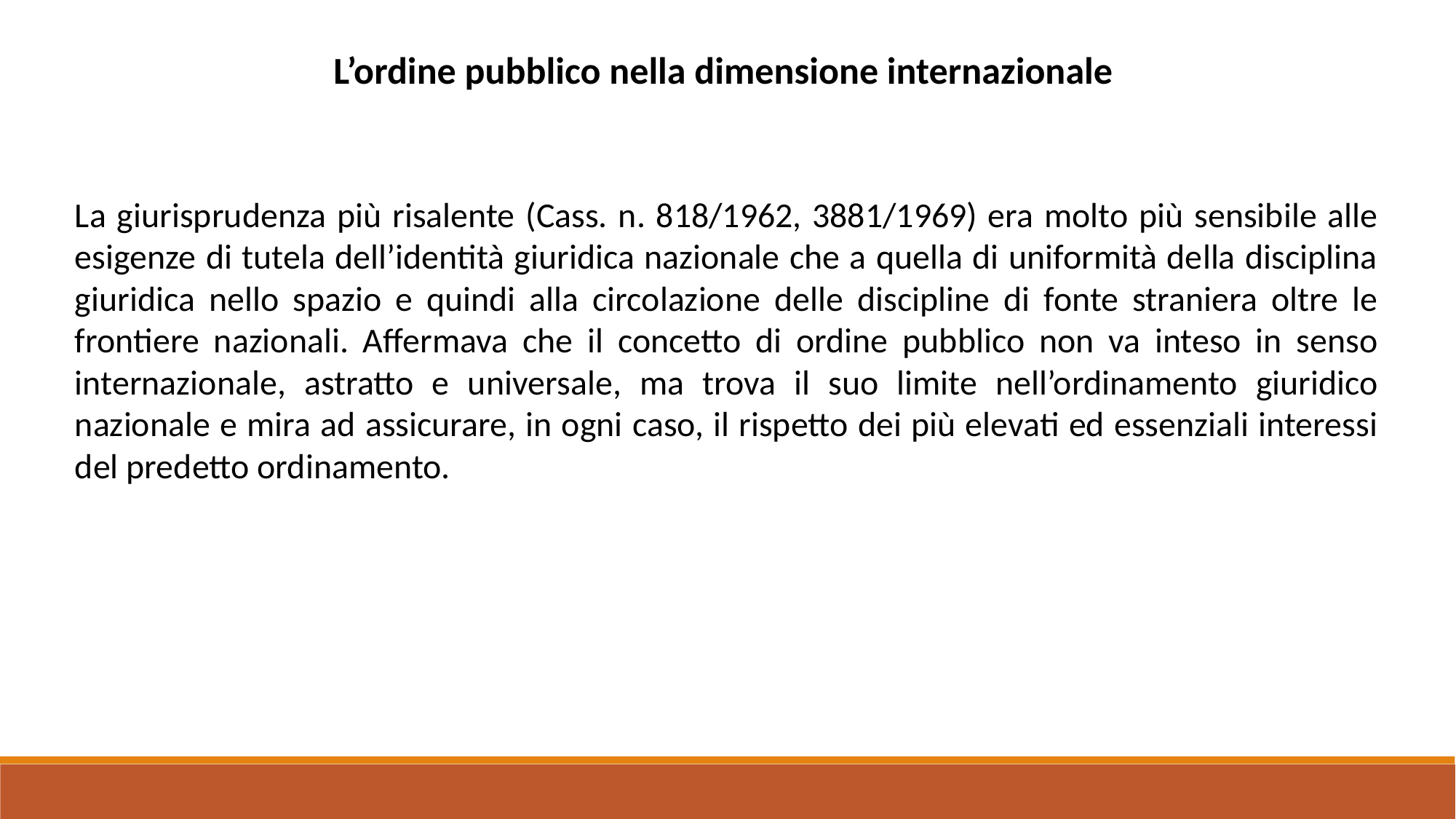

L’ordine pubblico nella dimensione internazionale

La giurisprudenza più risalente (Cass. n. 818/1962, 3881/1969) era molto più sensibile alle esigenze di tutela dell’identità giuridica nazionale che a quella di uniformità della disciplina giuridica nello spazio e quindi alla circolazione delle discipline di fonte straniera oltre le frontiere nazionali. Affermava che il concetto di ordine pubblico non va inteso in senso internazionale, astratto e universale, ma trova il suo limite nell’ordinamento giuridico nazionale e mira ad assicurare, in ogni caso, il rispetto dei più elevati ed essenziali interessi del predetto ordinamento.